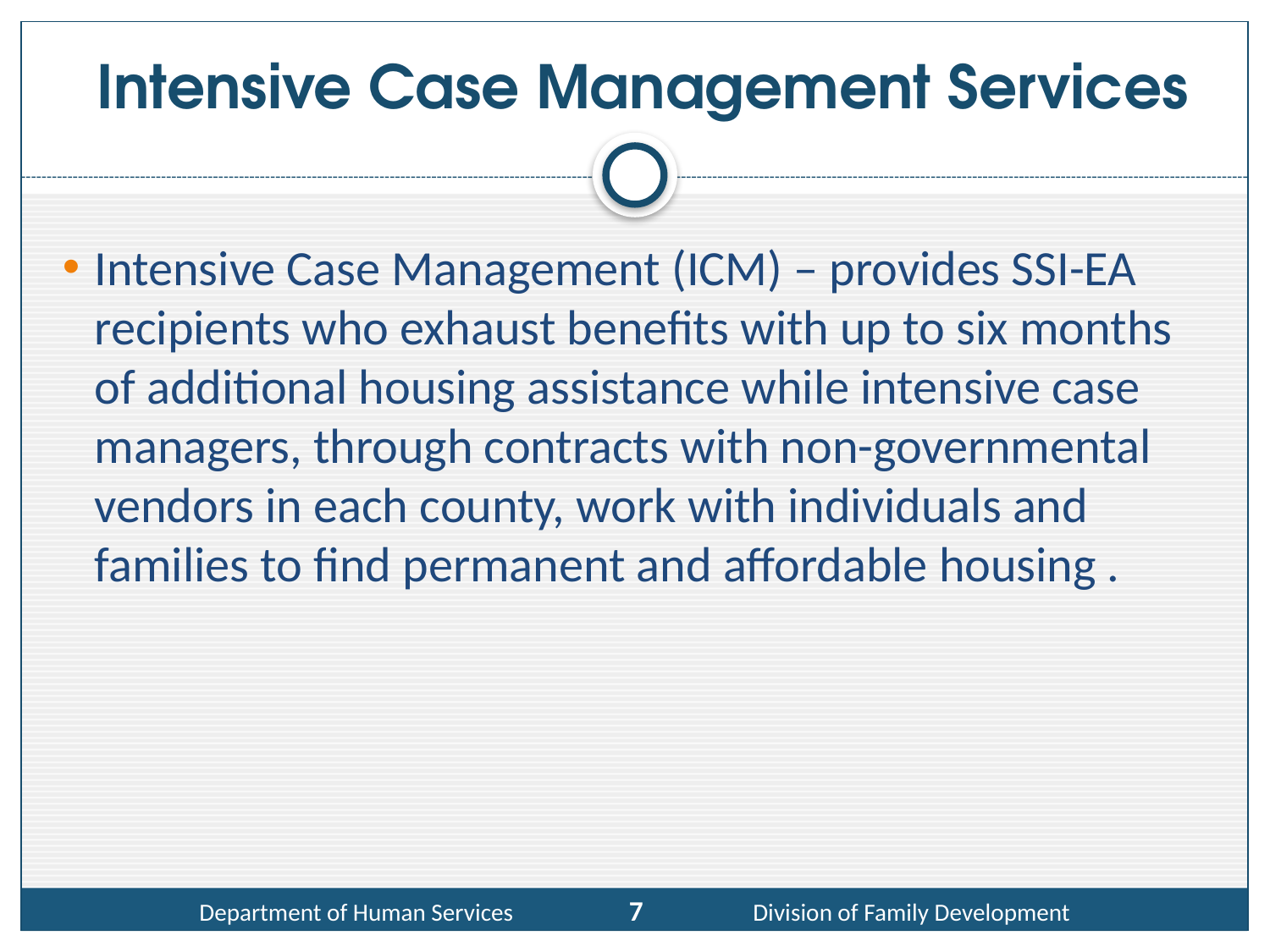

# Intensive Case Management Services
Intensive Case Management (ICM) – provides SSI-EA recipients who exhaust benefits with up to six months of additional housing assistance while intensive case managers, through contracts with non-governmental vendors in each county, work with individuals and families to find permanent and affordable housing .